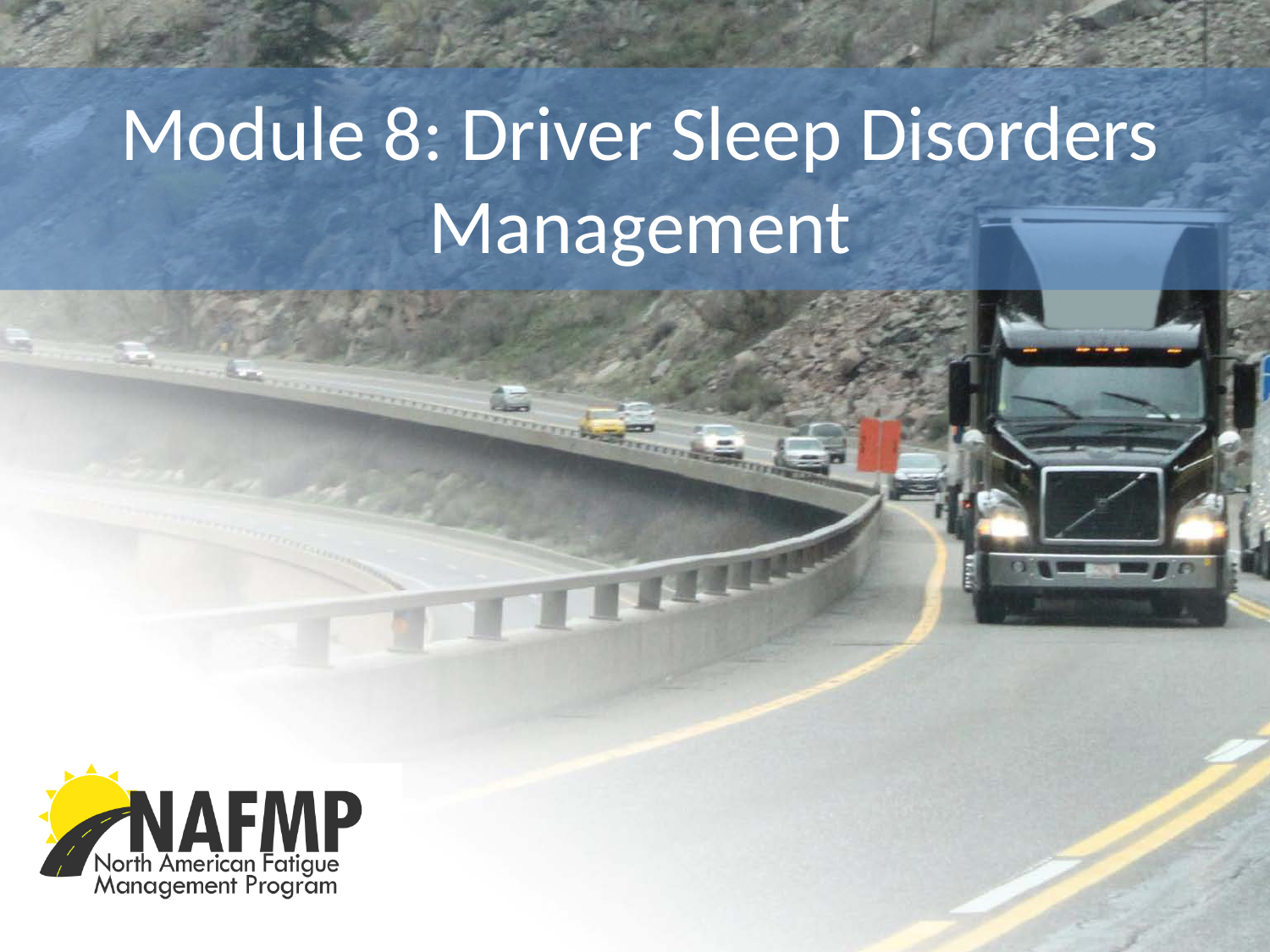

# Module 8: Driver Sleep Disorders Management